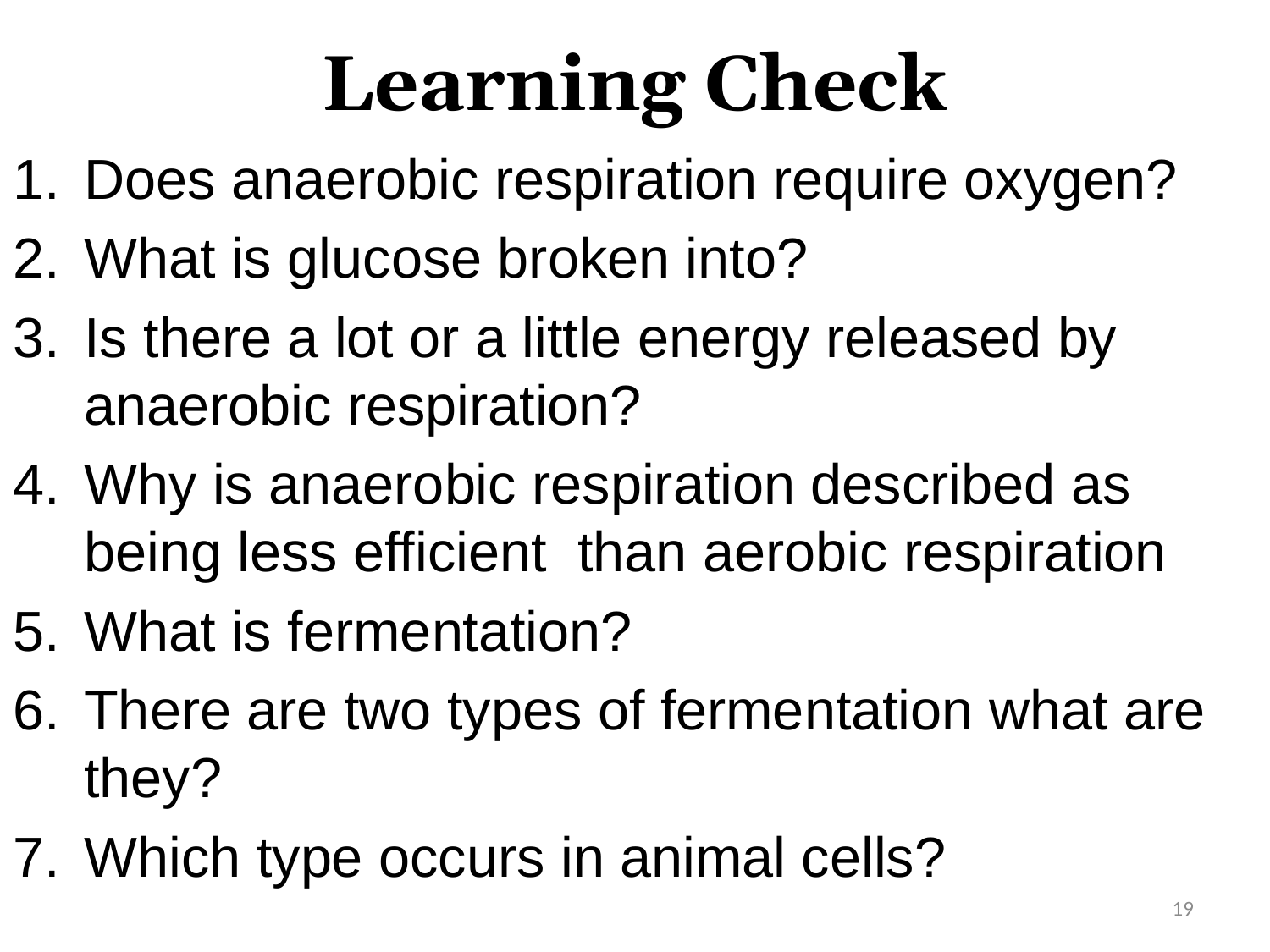

# Learning Check
Does anaerobic respiration require oxygen?
What is glucose broken into?
Is there a lot or a little energy released by anaerobic respiration?
Why is anaerobic respiration described as being less efficient  than aerobic respiration
What is fermentation?
There are two types of fermentation what are they?
Which type occurs in animal cells?

19